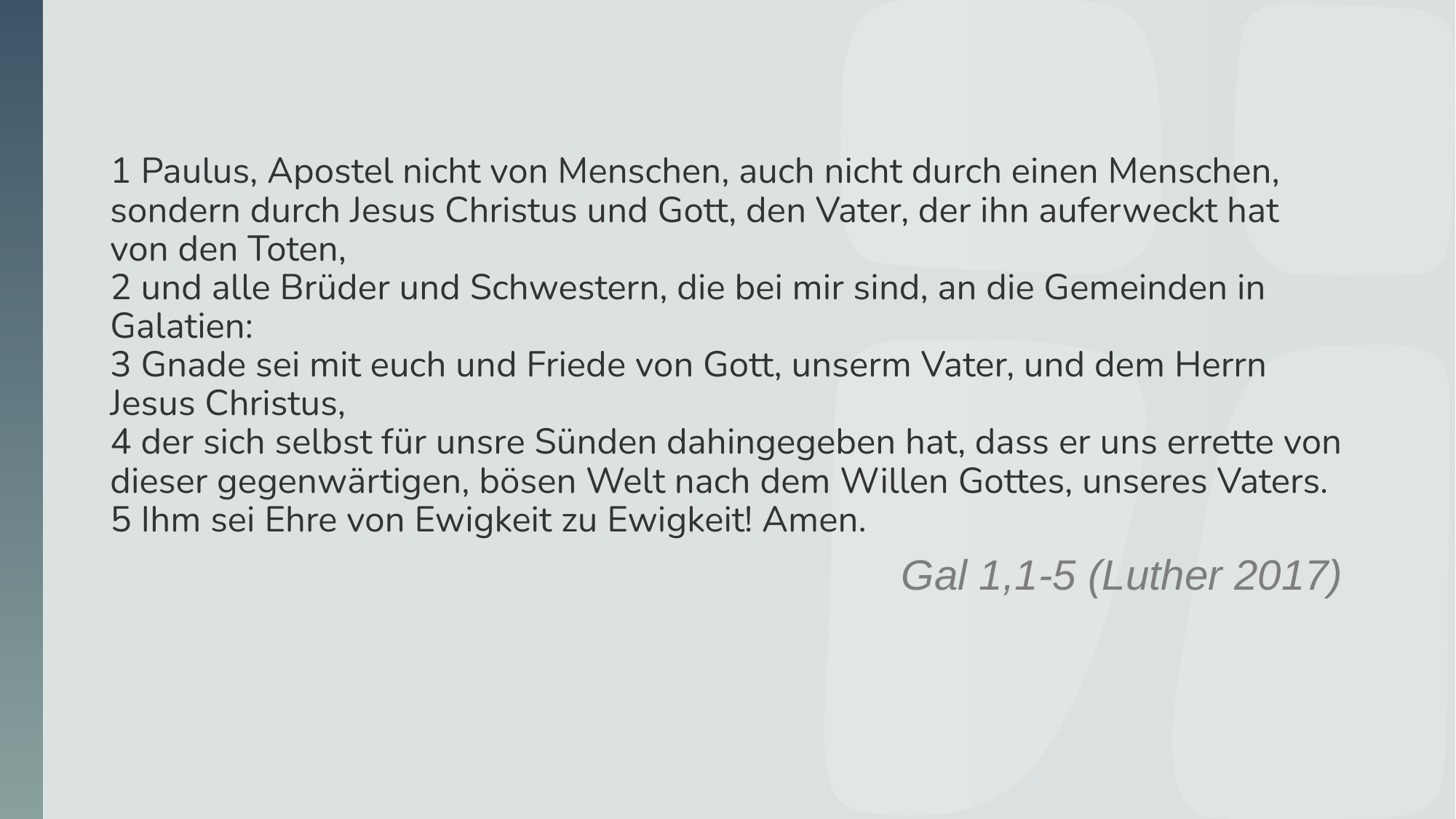

# 1 Paulus, Apostel nicht von Menschen, auch nicht durch einen Menschen, sondern durch Jesus Christus und Gott, den Vater, der ihn auferweckt hat von den Toten, 2 und alle Brüder und Schwestern, die bei mir sind, an die Gemeinden in Galatien: 3 Gnade sei mit euch und Friede von Gott, unserm Vater, und dem Herrn Jesus Christus, 4 der sich selbst für unsre Sünden dahingegeben hat, dass er uns errette von dieser gegenwärtigen, bösen Welt nach dem Willen Gottes, unseres Vaters. 5 Ihm sei Ehre von Ewigkeit zu Ewigkeit! Amen.

Gal 1,1-5 (Luther 2017)